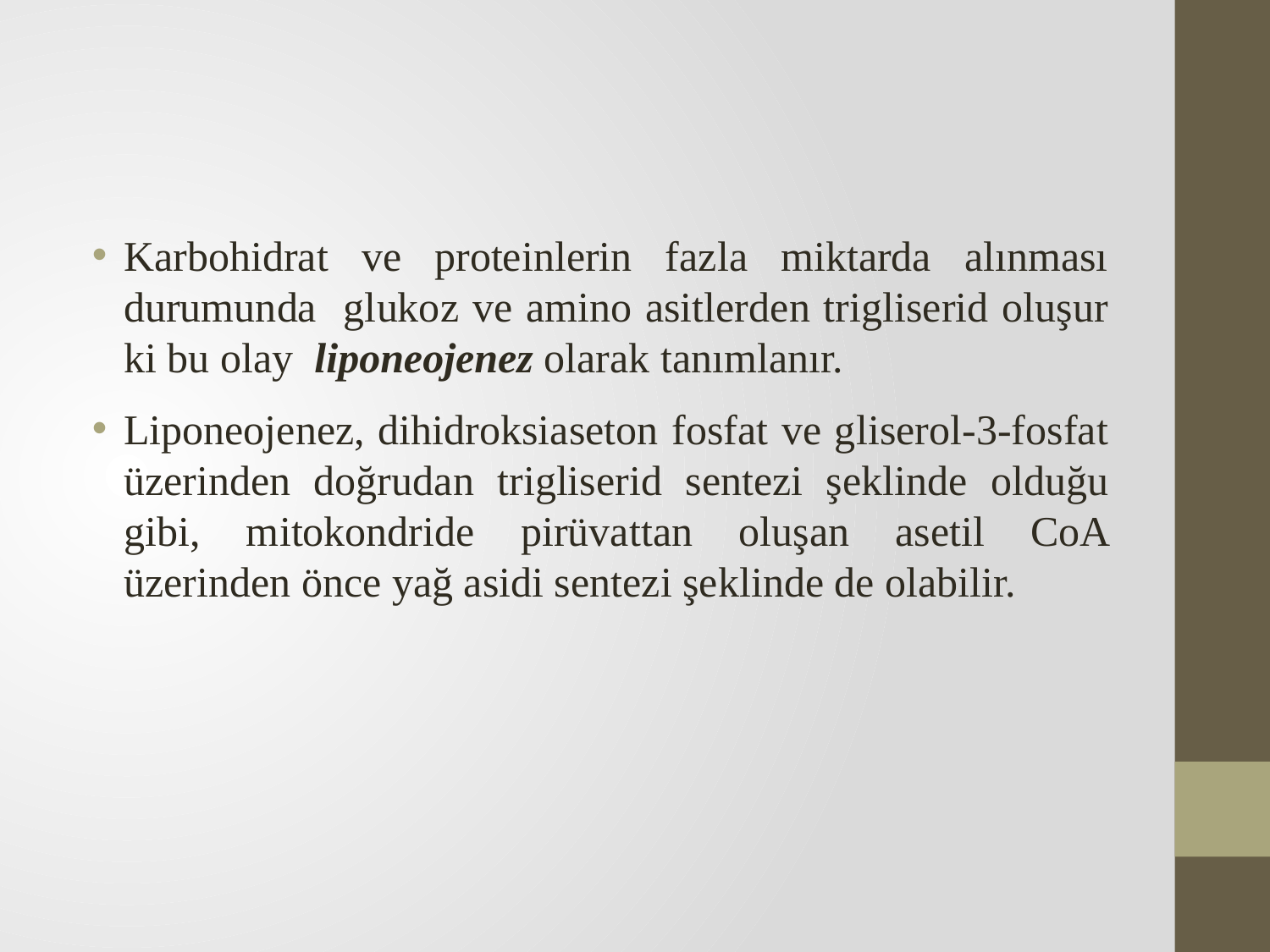

#
Karbohidrat ve proteinlerin fazla miktarda alınması durumunda  glukoz ve amino asitlerden trigliserid oluşur ki bu olay  liponeojenez olarak tanımlanır.
Liponeojenez, dihidroksiaseton fosfat ve gliserol-3-fosfat üzerinden doğrudan trigliserid sentezi şeklinde olduğu gibi, mitokondride pirüvattan oluşan asetil CoA üzerinden önce yağ asidi sentezi şeklinde de olabilir.